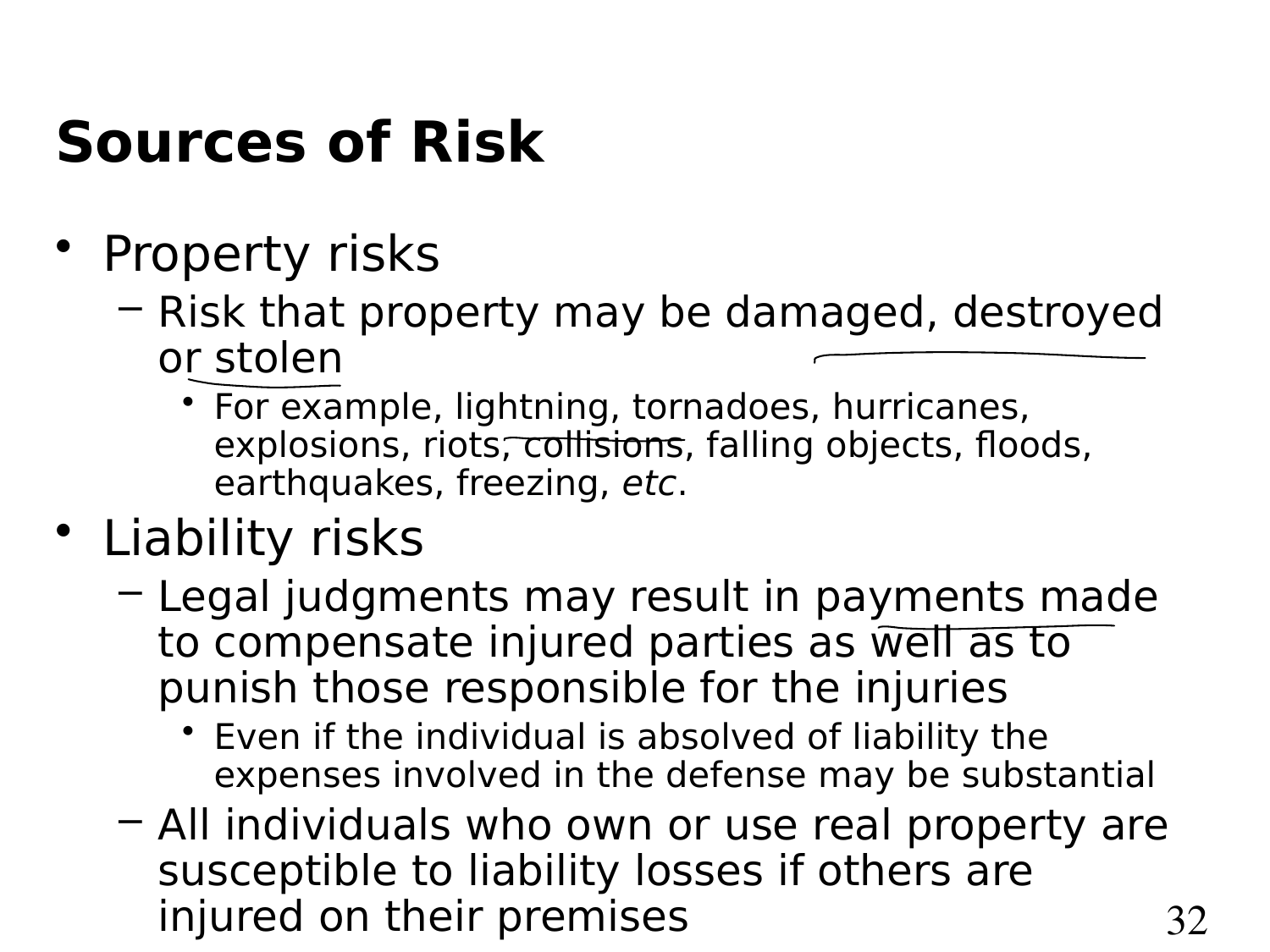

# Sources of Risk
Property risks
Risk that property may be damaged, destroyed or stolen
For example, lightning, tornadoes, hurricanes, explosions, riots, collisions, falling objects, floods, earthquakes, freezing, etc.
Liability risks
Legal judgments may result in payments made to compensate injured parties as well as to punish those responsible for the injuries
Even if the individual is absolved of liability the expenses involved in the defense may be substantial
All individuals who own or use real property are susceptible to liability losses if others are injured on their premises
32